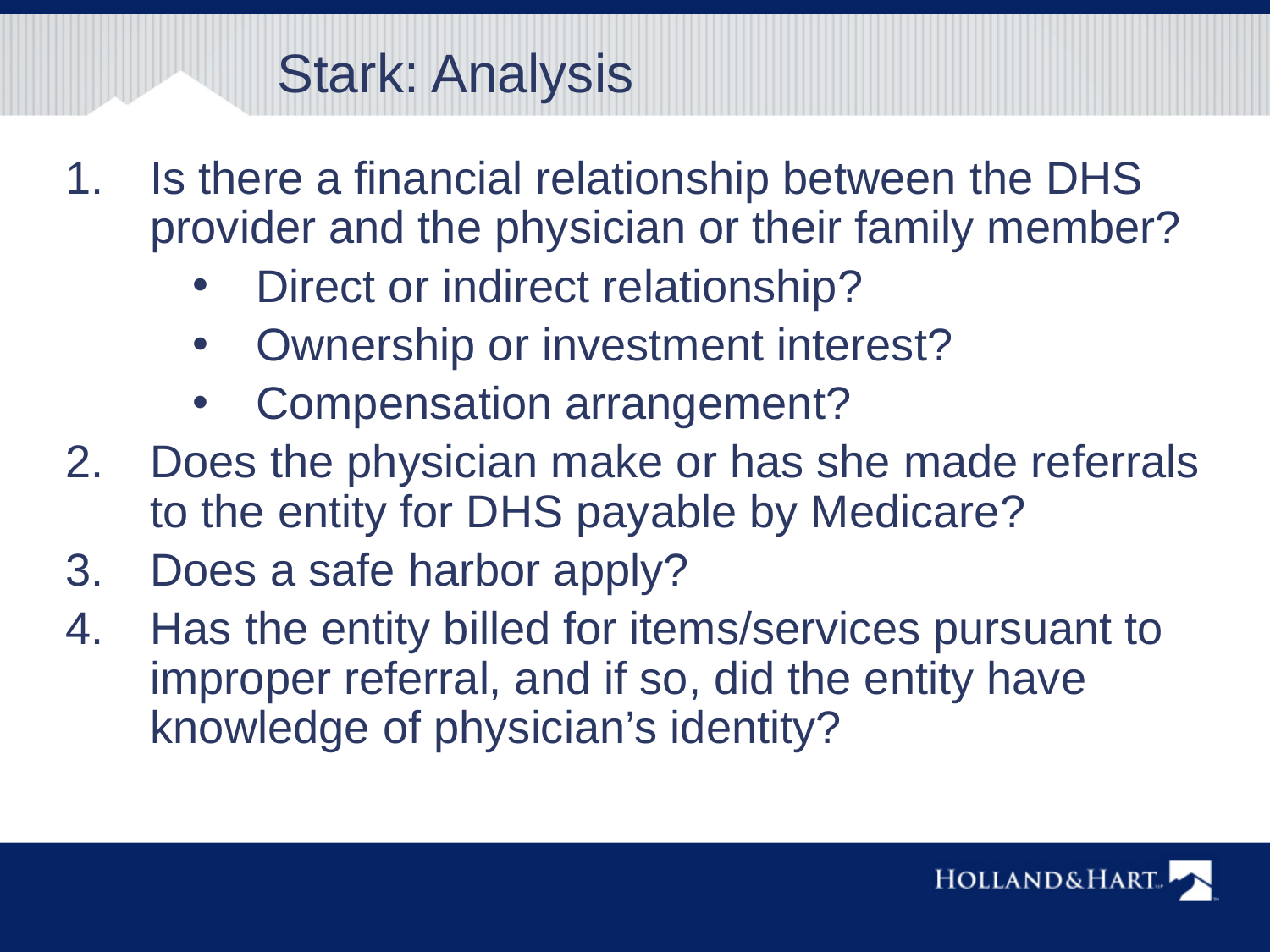

# Stark: Analysis
Is there a financial relationship between the DHS provider and the physician or their family member?
Direct or indirect relationship?
Ownership or investment interest?
Compensation arrangement?
2.	Does the physician make or has she made referrals to the entity for DHS payable by Medicare?
3.	Does a safe harbor apply?
4.	Has the entity billed for items/services pursuant to improper referral, and if so, did the entity have knowledge of physician’s identity?